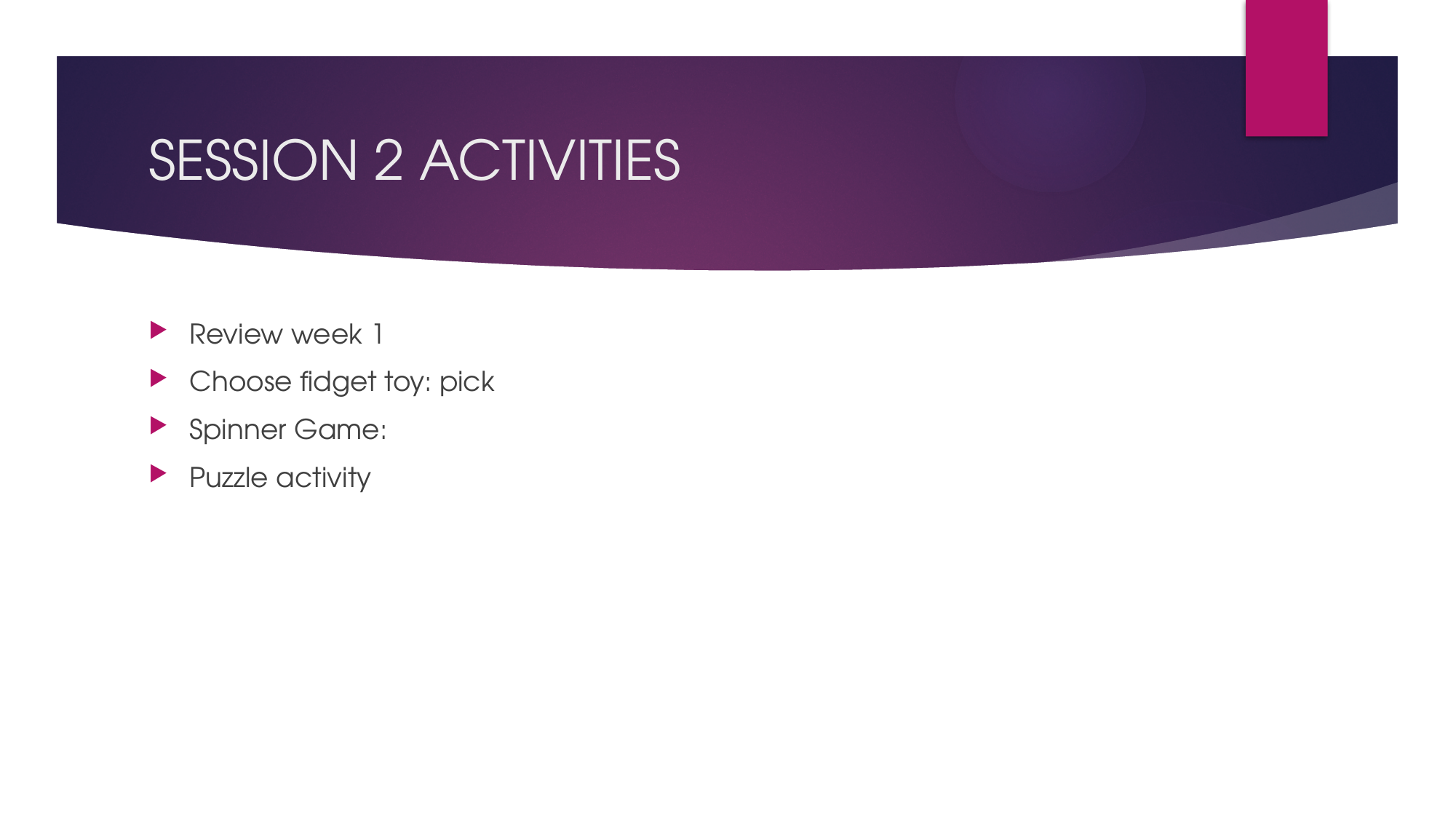

# SESSION 2 ACTIVITIES
Review week 1
Choose fidget toy: pick
Spinner Game:
Puzzle activity